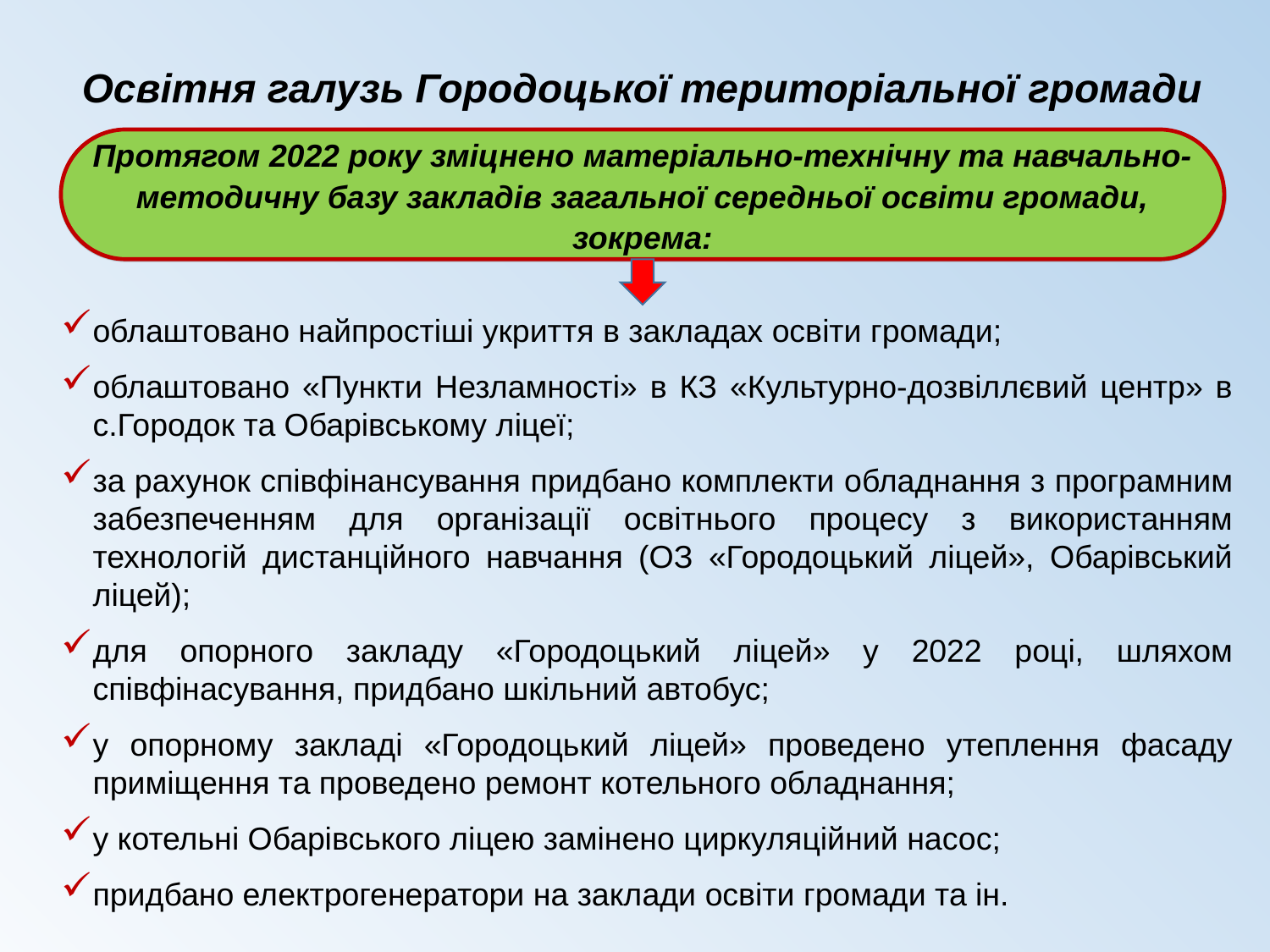

# Освітня галузь Городоцької територіальної громади
Протягом 2022 року зміцнено матеріально-технічну та навчально-методичну базу закладів загальної середньої освіти громади, зокрема:

облаштовано найпростіші укриття в закладах освіти громади;
облаштовано «Пункти Незламності» в КЗ «Культурно-дозвіллєвий центр» в с.Городок та Обарівському ліцеї;
за рахунок співфінансування придбано комплекти обладнання з програмним забезпеченням для організації освітнього процесу з використанням технологій дистанційного навчання (ОЗ «Городоцький ліцей», Обарівський ліцей);
для опорного закладу «Городоцький ліцей» у 2022 році, шляхом співфінасування, придбано шкільний автобус;
у опорному закладі «Городоцький ліцей» проведено утеплення фасаду приміщення та проведено ремонт котельного обладнання;
у котельні Обарівського ліцею замінено циркуляційний насос;
придбано електрогенератори на заклади освіти громади та ін.